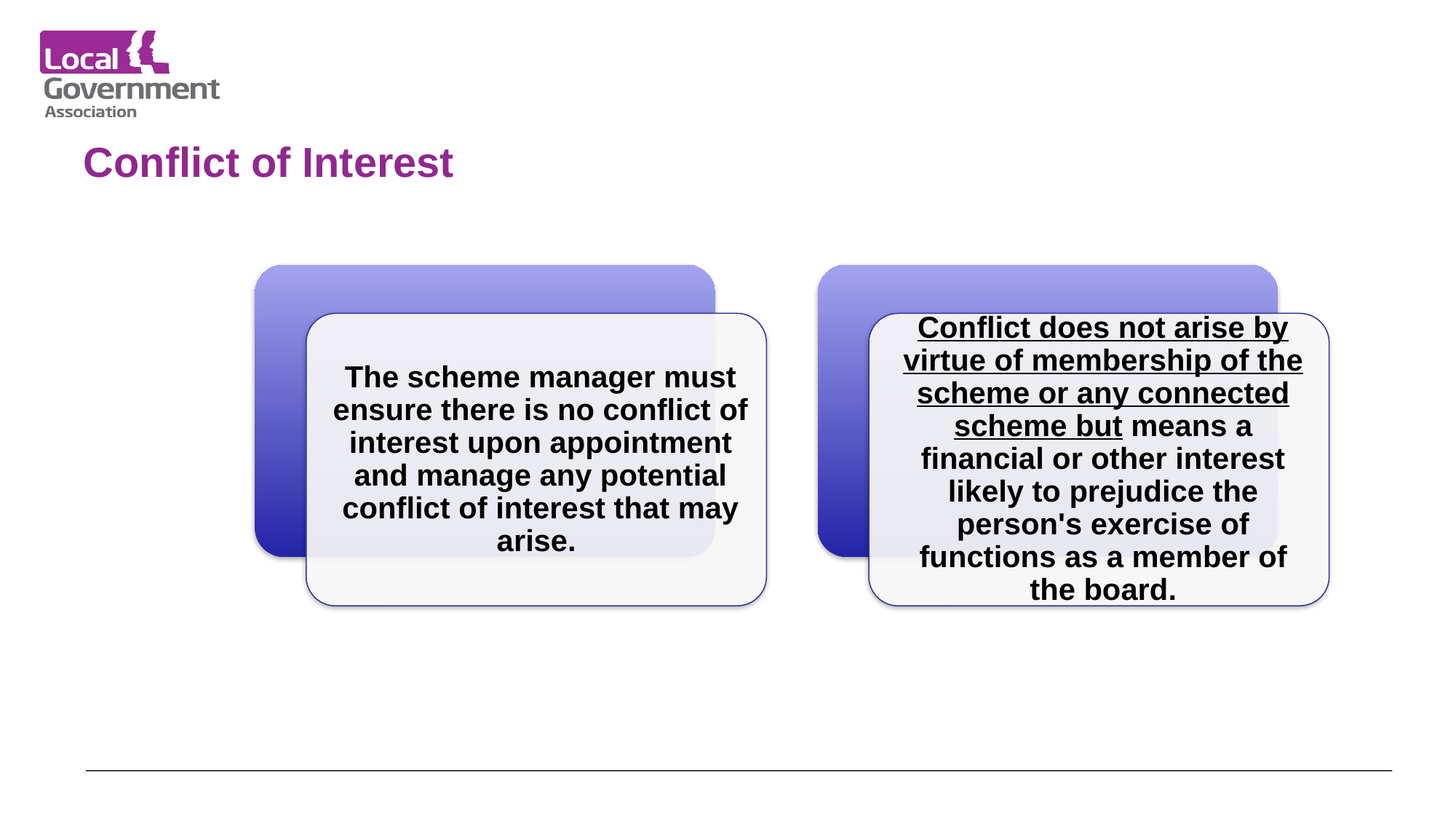

# Conflict of Interest
The scheme manager must ensure there is no conflict of interest upon appointment and manage any potential conflict of interest that may arise.
Conflict does not arise by virtue of membership of the scheme or any connected scheme but means a financial or other interest likely to prejudice the person's exercise of functions as a member of the board.